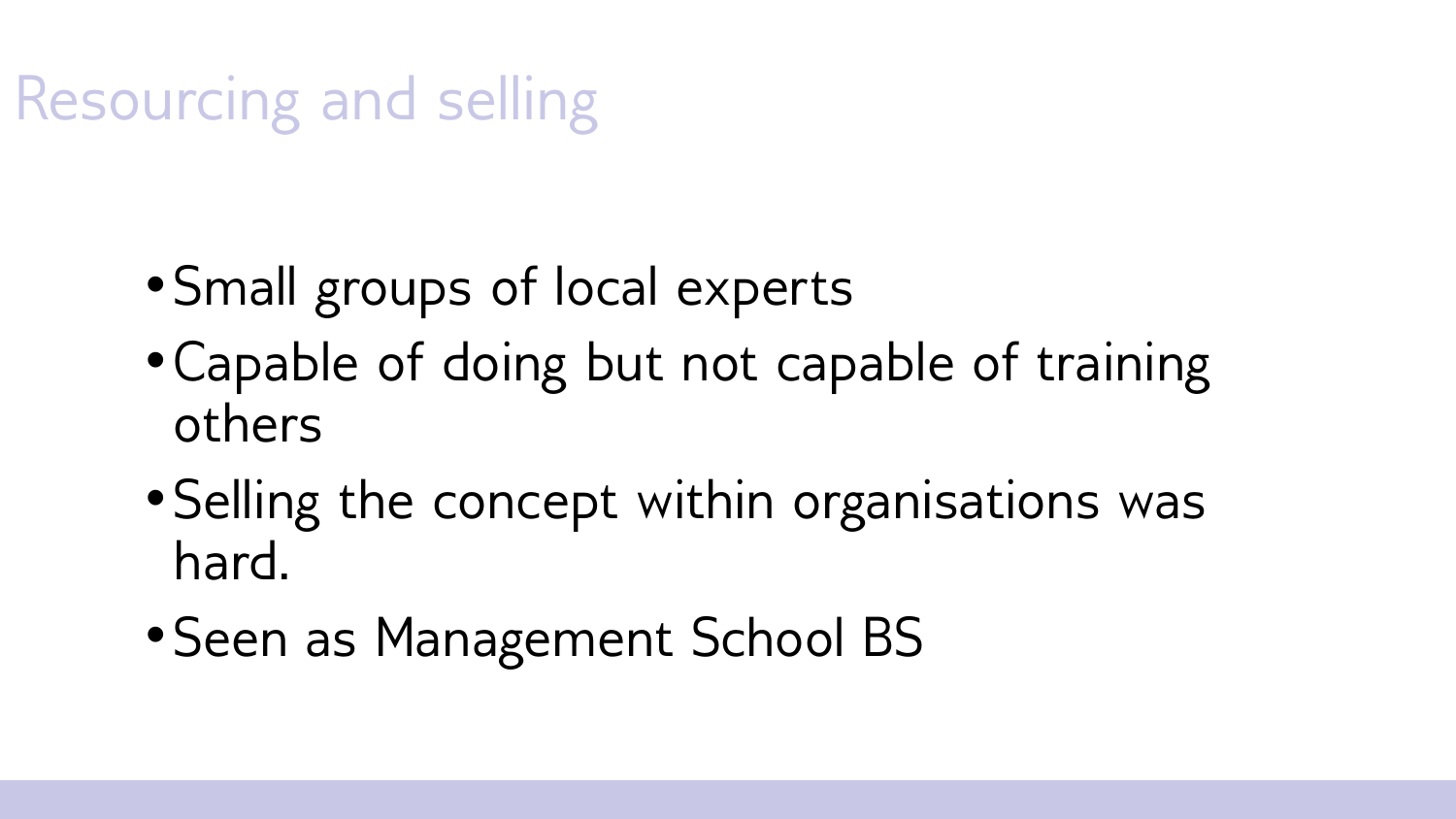

Resourcing and selling
Small groups of local experts
Capable of doing but not capable of training others
Selling the concept within organisations was hard.
Seen as Management School BS